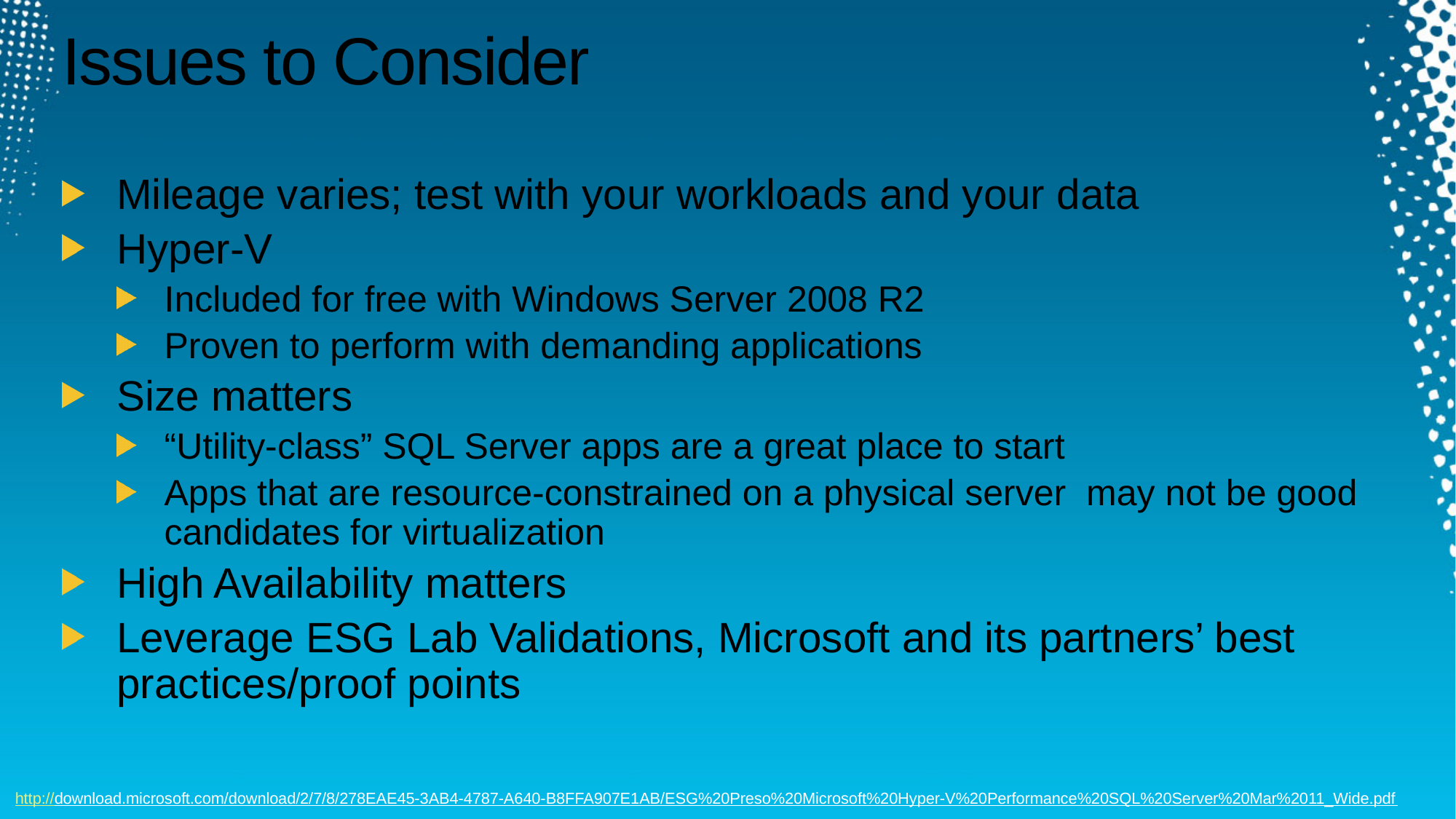

# Issues to Consider
Mileage varies; test with your workloads and your data
Hyper-V
Included for free with Windows Server 2008 R2
Proven to perform with demanding applications
Size matters
“Utility-class” SQL Server apps are a great place to start
Apps that are resource-constrained on a physical server  may not be good candidates for virtualization
High Availability matters
Leverage ESG Lab Validations, Microsoft and its partners’ best practices/proof points
http://download.microsoft.com/download/2/7/8/278EAE45-3AB4-4787-A640-B8FFA907E1AB/ESG%20Preso%20Microsoft%20Hyper-V%20Performance%20SQL%20Server%20Mar%2011_Wide.pdf